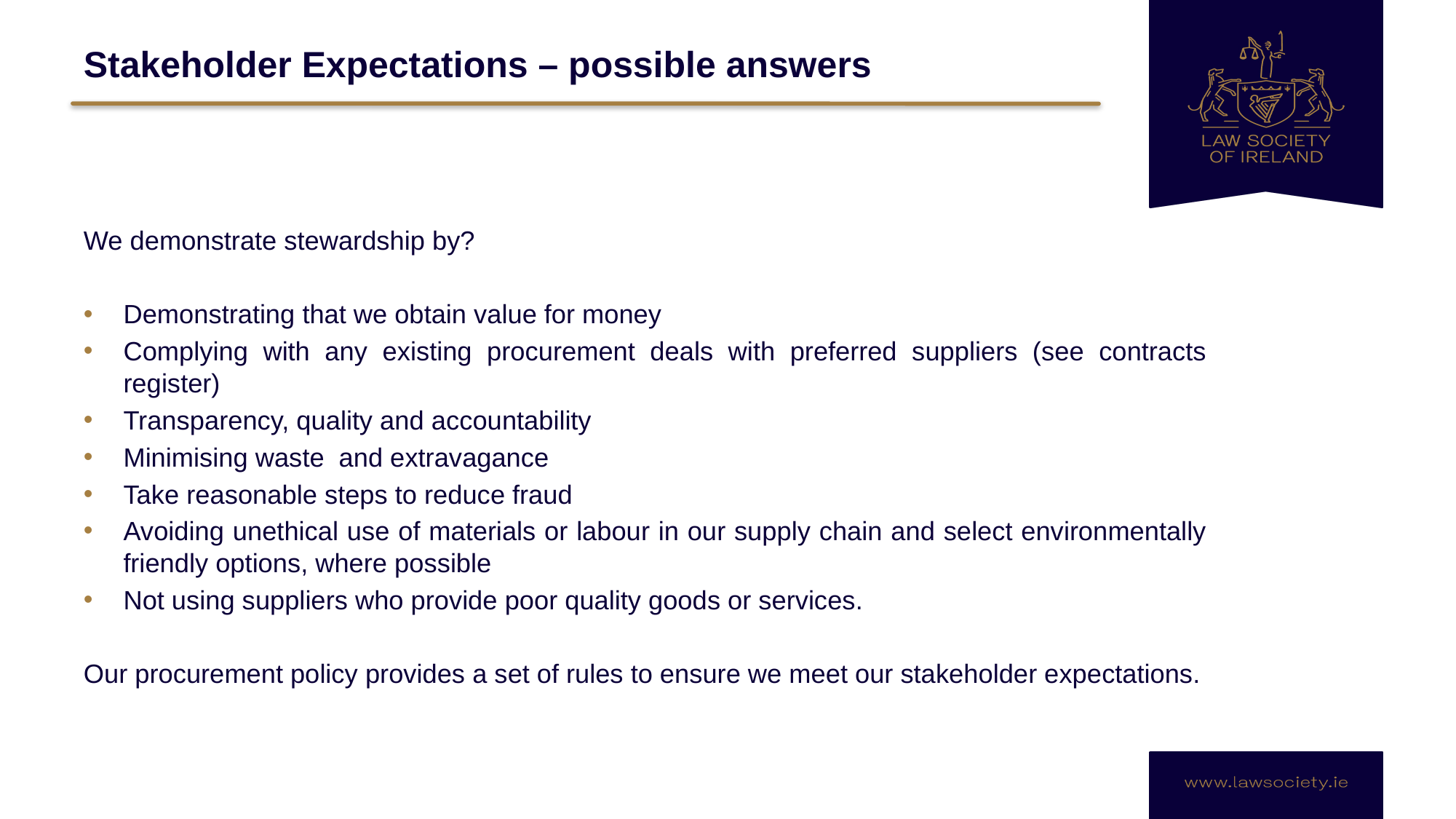

# Stakeholder Expectations – possible answers

We demonstrate stewardship by?

Demonstrating that we obtain value for money
Complying with any existing procurement deals with preferred suppliers (see contracts register)
Transparency, quality and accountability
Minimising waste  and extravagance
Take reasonable steps to reduce fraud
Avoiding unethical use of materials or labour in our supply chain and select environmentally friendly options, where possible
Not using suppliers who provide poor quality goods or services.

Our procurement policy provides a set of rules to ensure we meet our stakeholder expectations.